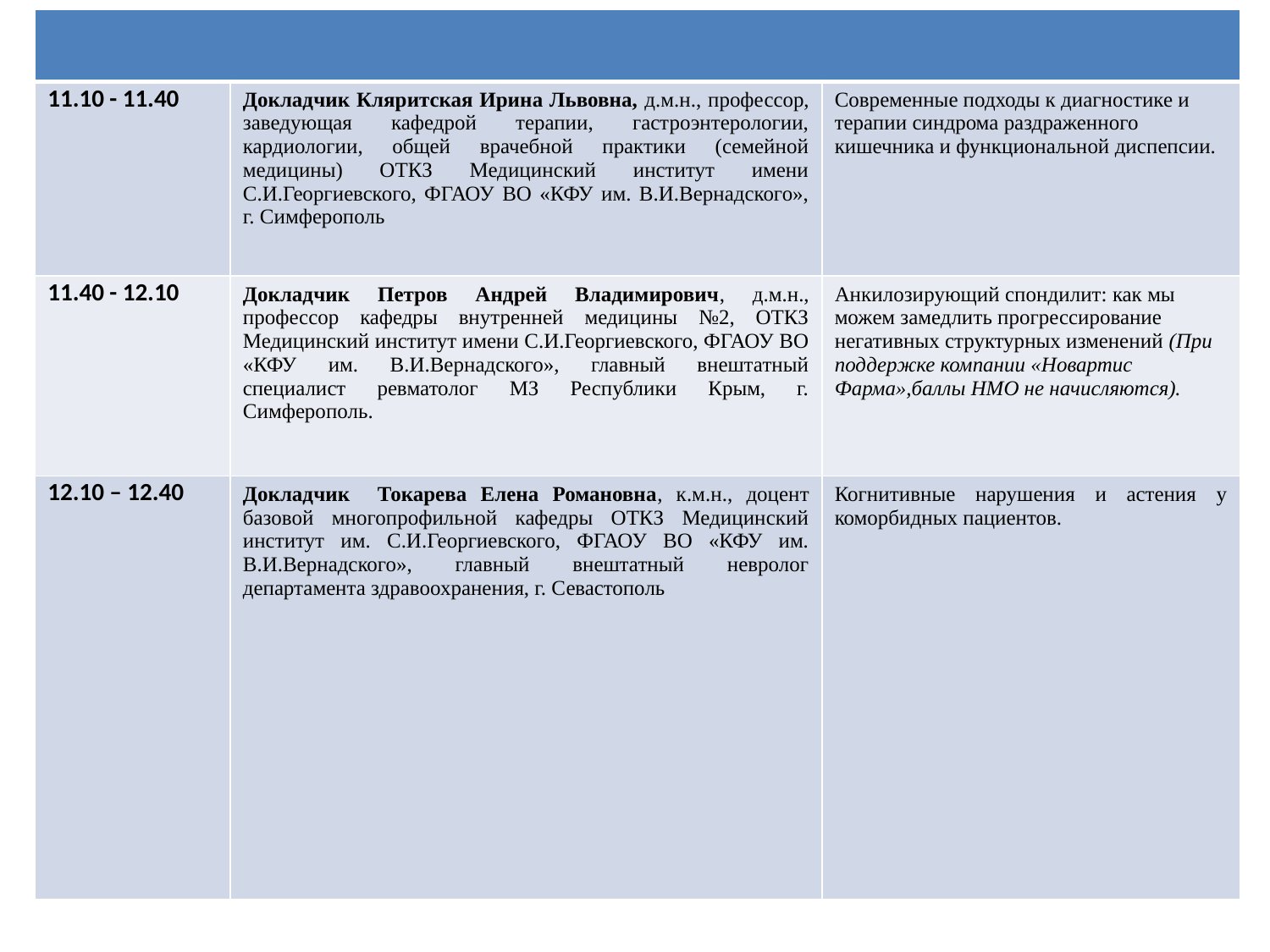

|  |  |  |
| --- | --- | --- |
| 11.10 - 11.40 | Докладчик Кляритская Ирина Львовна, д.м.н., профессор, заведующая кафедрой терапии, гастроэнтерологии, кардиологии, общей врачебной практики (семейной медицины) ОТКЗ Медицинский институт имени С.И.Георгиевского, ФГАОУ ВО «КФУ им. В.И.Вернадского», г. Симферополь | Современные подходы к диагностике и терапии синдрома раздраженного кишечника и функциональной диспепсии. |
| 11.40 - 12.10 | Докладчик Петров Андрей Владимирович, д.м.н., профессор кафедры внутренней медицины №2, ОТКЗ Медицинский институт имени С.И.Георгиевского, ФГАОУ ВО «КФУ им. В.И.Вернадского», главный внештатный специалист ревматолог МЗ Республики Крым, г. Симферополь. | Анкилозирующий спондилит: как мы можем замедлить прогрессирование негативных структурных изменений (При поддержке компании «Новартис Фарма»,баллы НМО не начисляются). |
| 12.10 – 12.40 | Докладчик Токарева Елена Романовна, к.м.н., доцент базовой многопрофильной кафедры ОТКЗ Медицинский институт им. С.И.Георгиевского, ФГАОУ ВО «КФУ им. В.И.Вернадского», главный внештатный невролог департамента здравоохранения, г. Севастополь | Когнитивные нарушения и астения у коморбидных пациентов. |